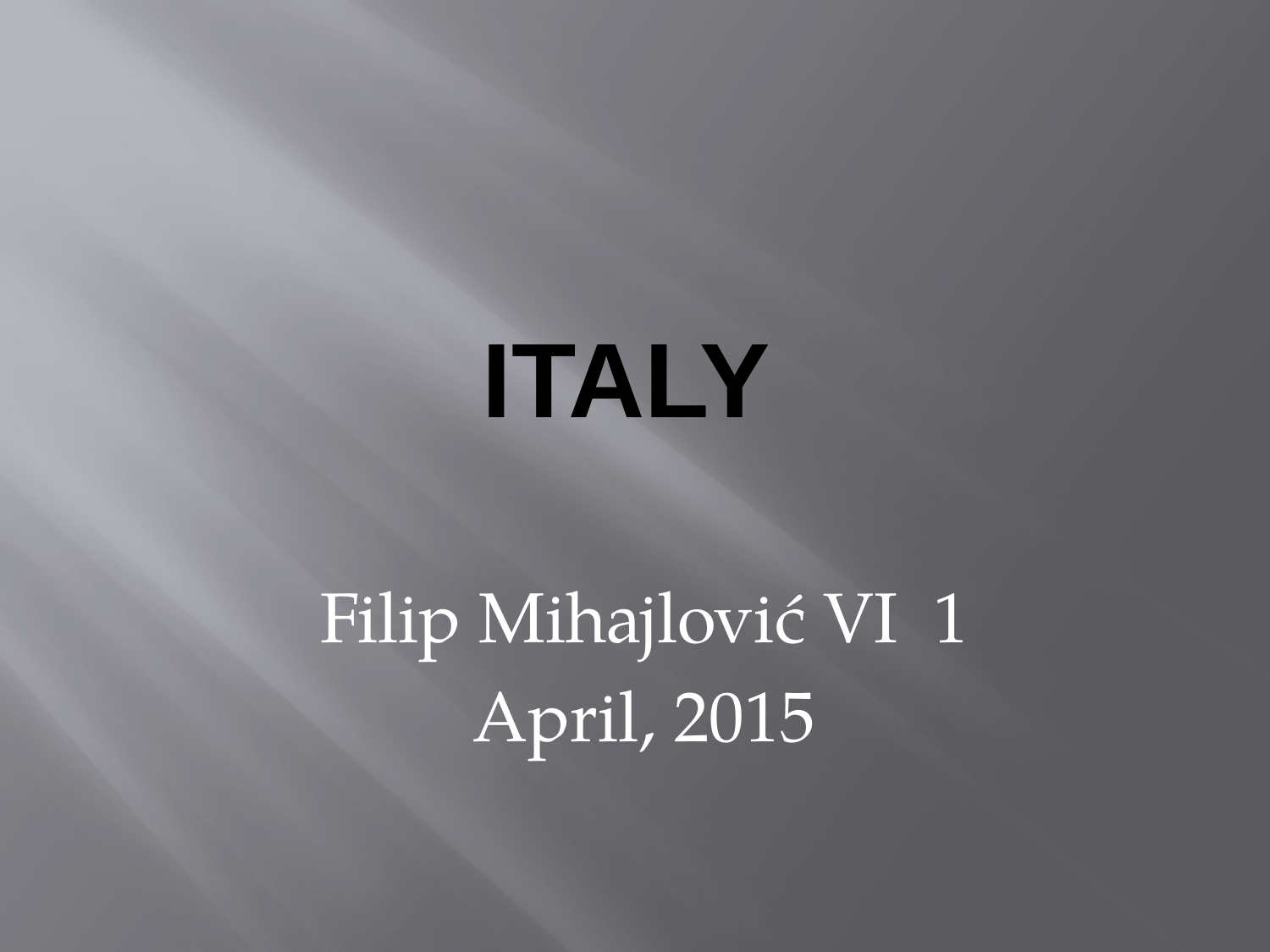

# ITALY
Filip Mihajlović VI  1
April, 2015